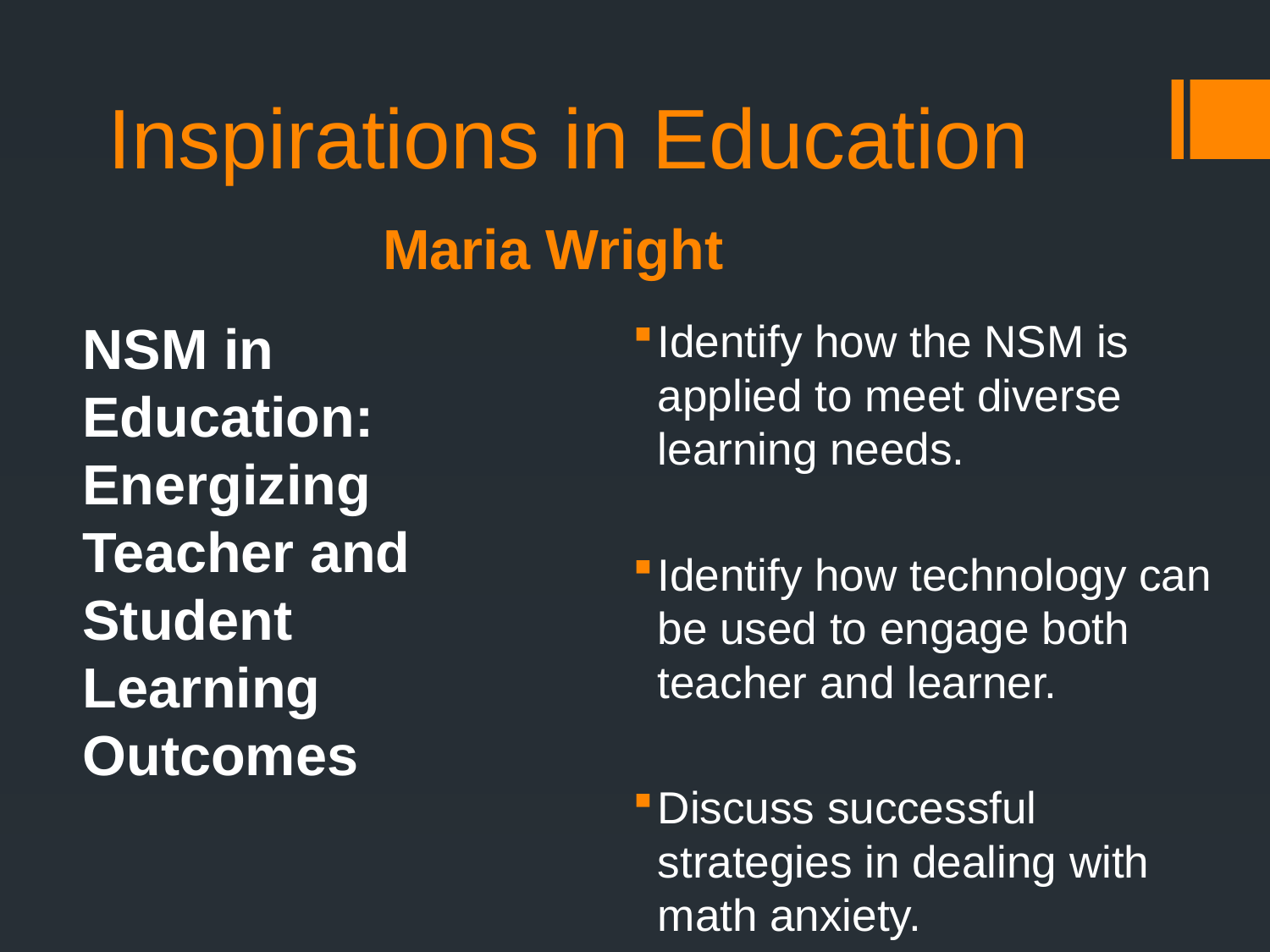

# Inspirations in Education
Maria Wright
NSM in Education: Energizing Teacher and Student Learning Outcomes

Identify how the NSM is applied to meet diverse learning needs.

Identify how technology can be used to engage both teacher and learner.

Discuss successful strategies in dealing with math anxiety.